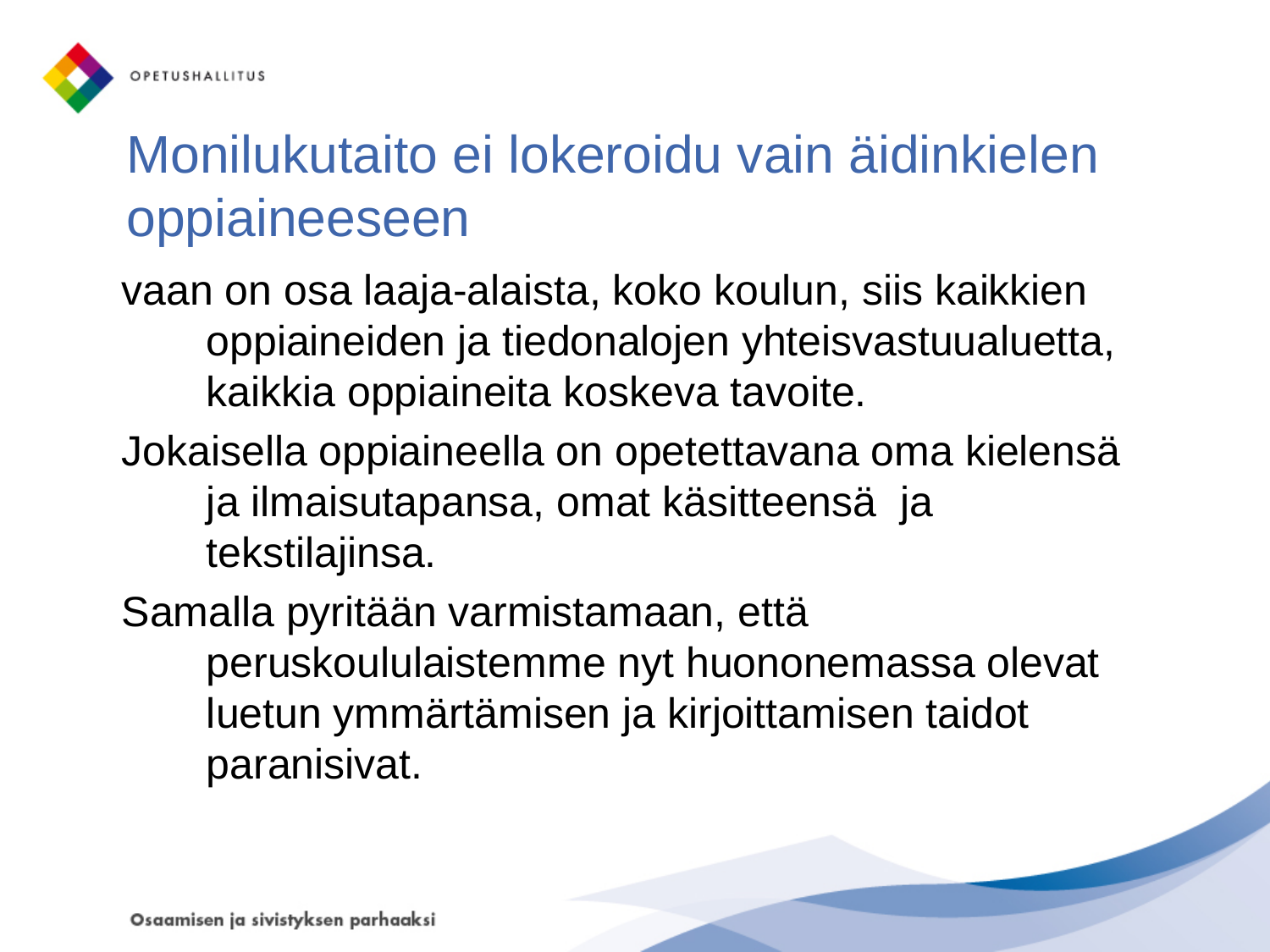

# Monilukutaito ei lokeroidu vain äidinkielen oppiaineeseen
vaan on osa laaja-alaista, koko koulun, siis kaikkien oppiaineiden ja tiedonalojen yhteisvastuualuetta, kaikkia oppiaineita koskeva tavoite.
Jokaisella oppiaineella on opetettavana oma kielensä ja ilmaisutapansa, omat käsitteensä  ja tekstilajinsa.
Samalla pyritään varmistamaan, että peruskoululaistemme nyt huononemassa olevat luetun ymmärtämisen ja kirjoittamisen taidot paranisivat.